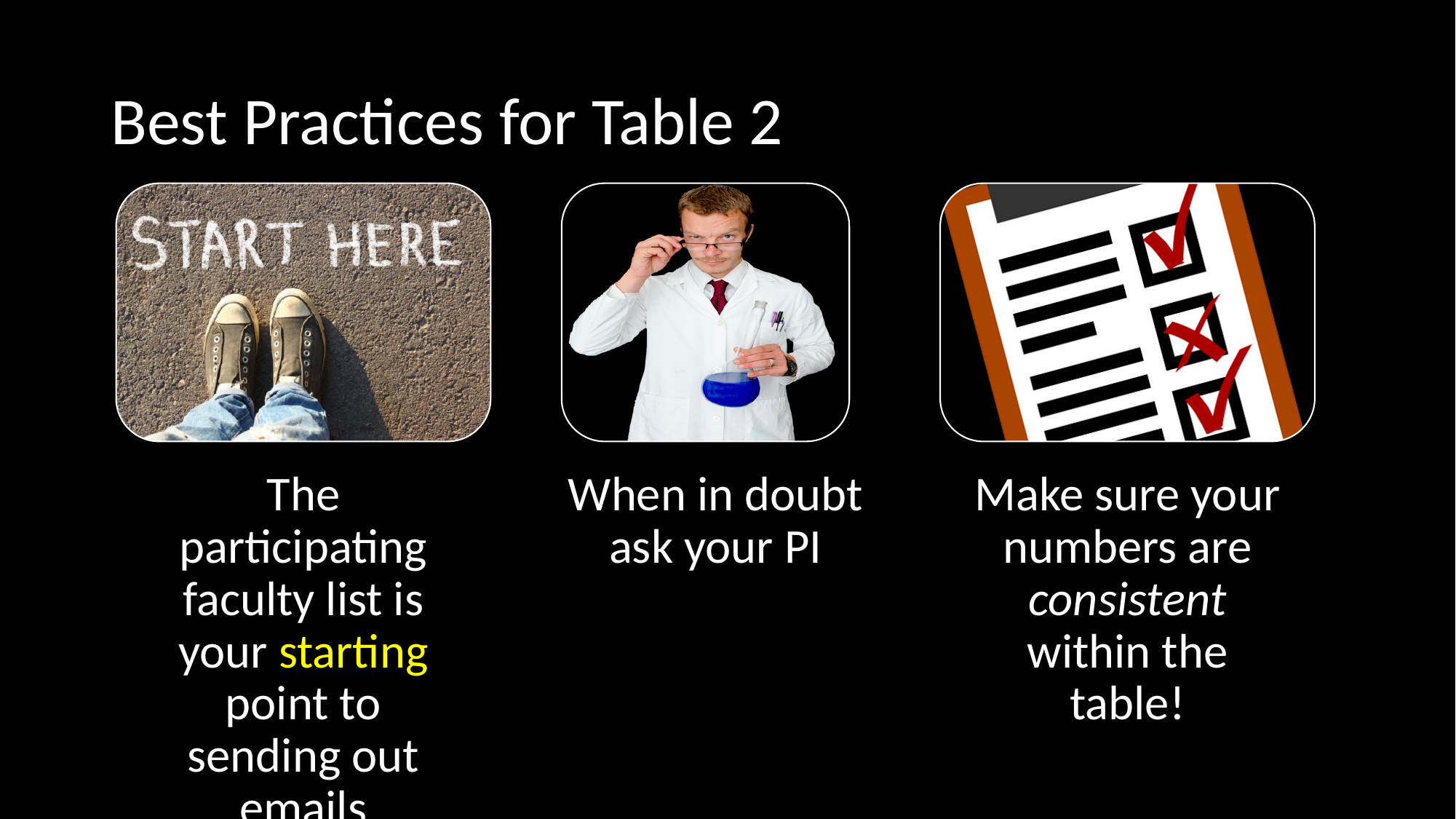

# Best Practices for Table 2

The participating faculty list is your starting point to sending out emails
When in doubt ask your PI
Make sure your numbers are consistent within the table!